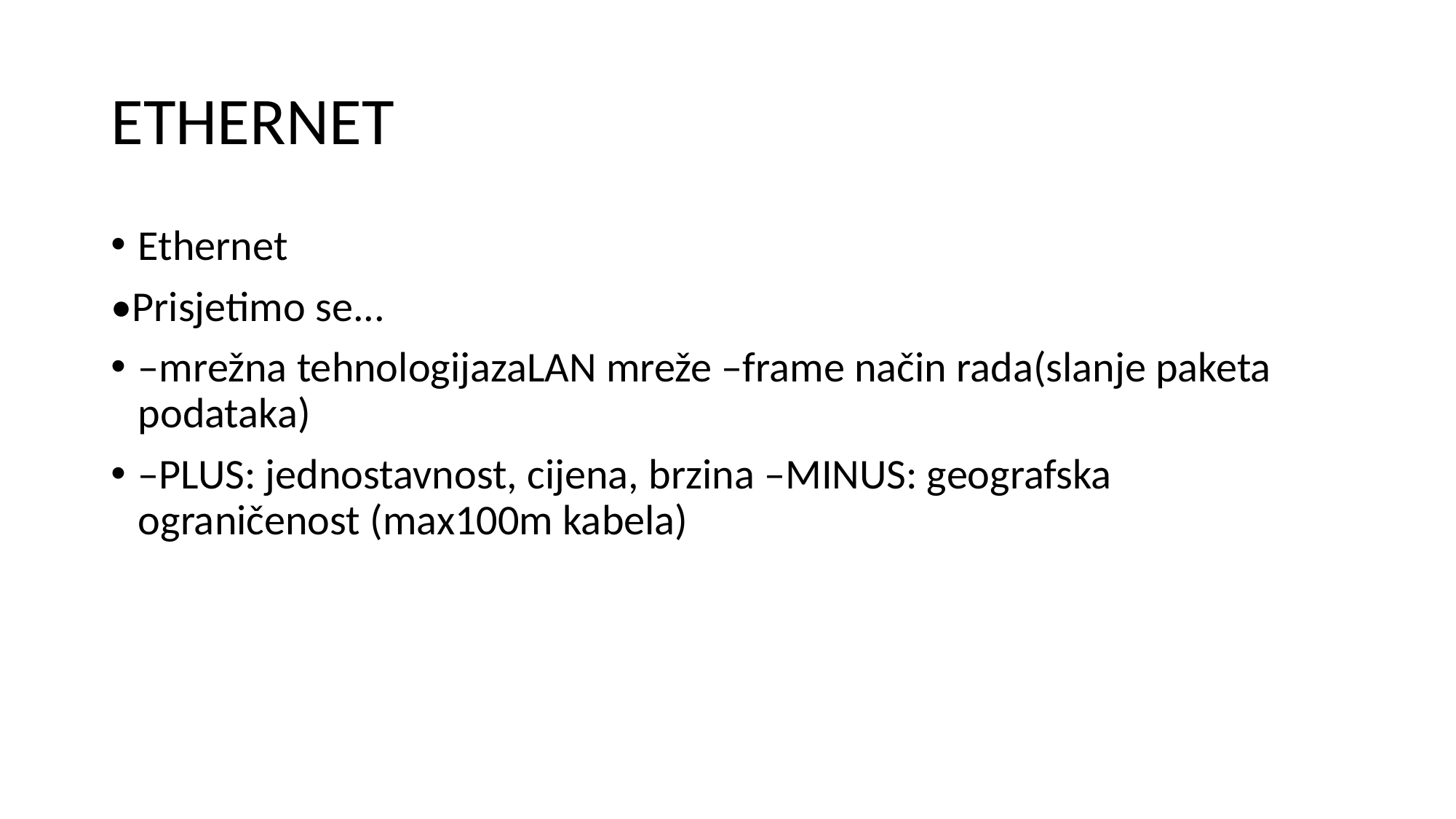

# ETHERNET
Ethernet
•Prisjetimo se...
–mrežna tehnologijazaLAN mreže –frame način rada(slanje paketa podataka)
–PLUS: jednostavnost, cijena, brzina –MINUS: geografska ograničenost (max100m kabela)